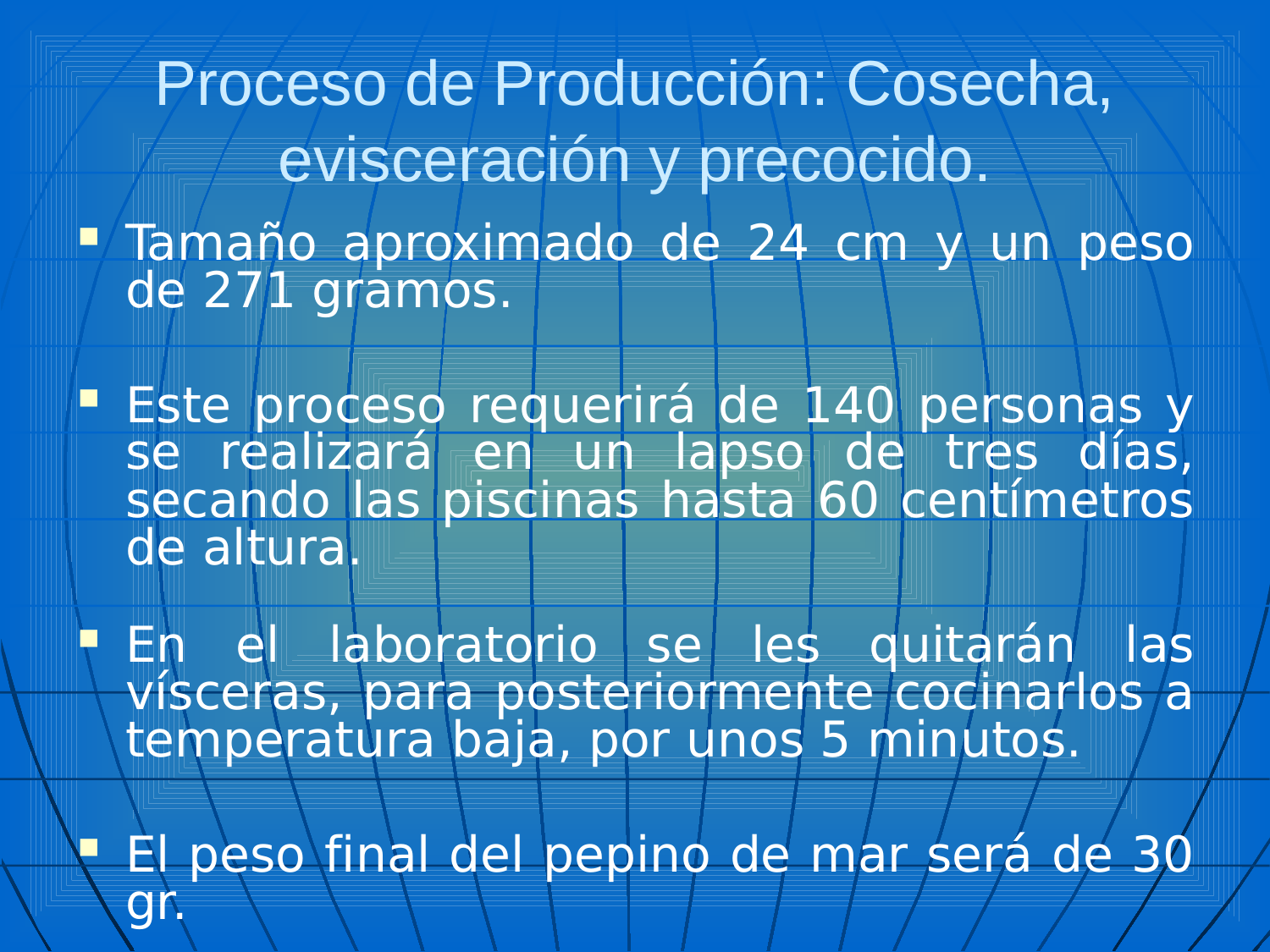

# Proceso de Producción: Cosecha, evisceración y precocido.
Tamaño aproximado de 24 cm y un peso de 271 gramos.

Este proceso requerirá de 140 personas y se realizará en un lapso de tres días, secando las piscinas hasta 60 centímetros de altura.

En el laboratorio se les quitarán las vísceras, para posteriormente cocinarlos a temperatura baja, por unos 5 minutos.

El peso final del pepino de mar será de 30 gr.